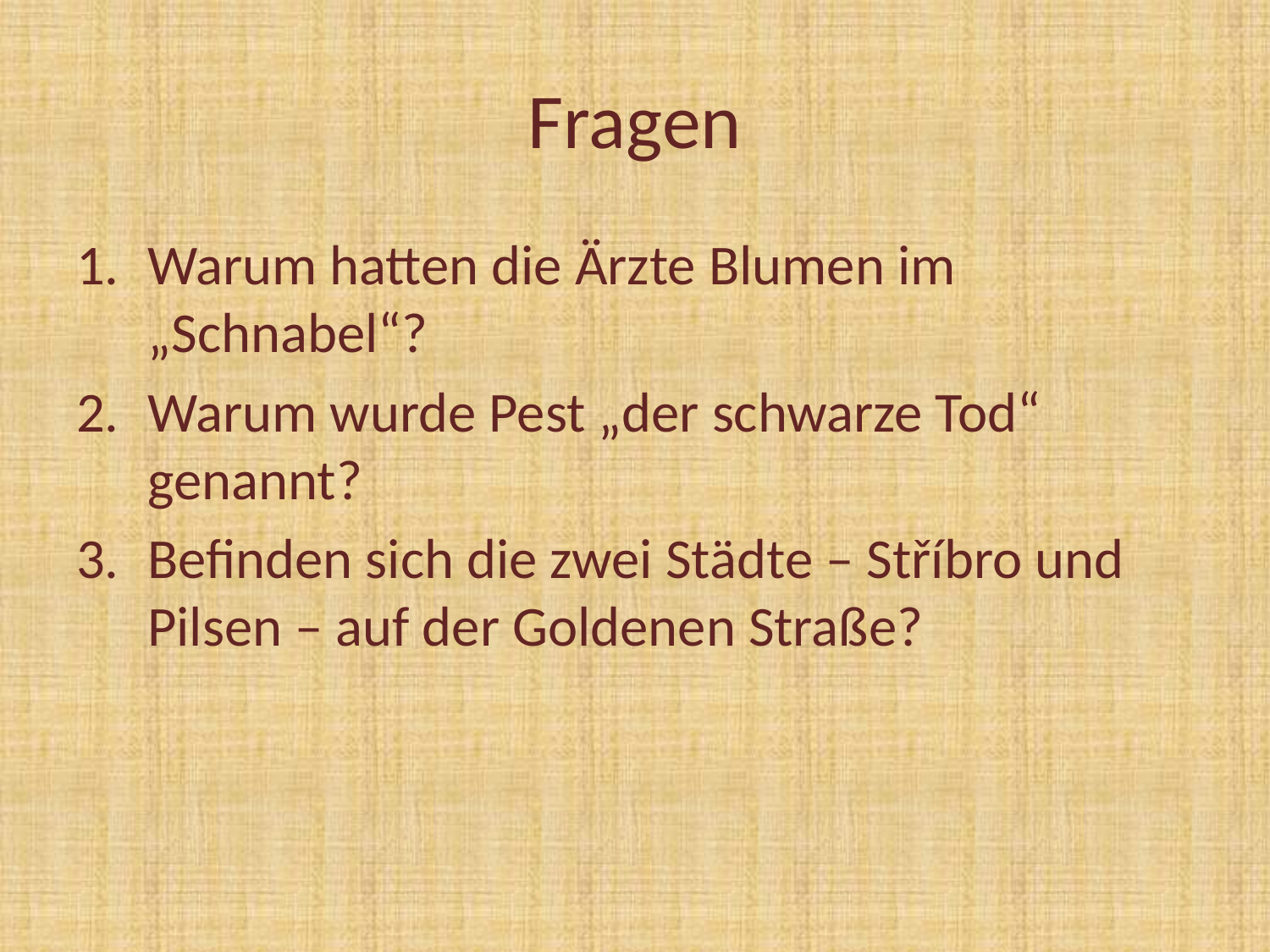

# Fragen
Warum hatten die Ärzte Blumen im „Schnabel“?
Warum wurde Pest „der schwarze Tod“ genannt?
Befinden sich die zwei Städte – Stříbro und Pilsen – auf der Goldenen Straße?